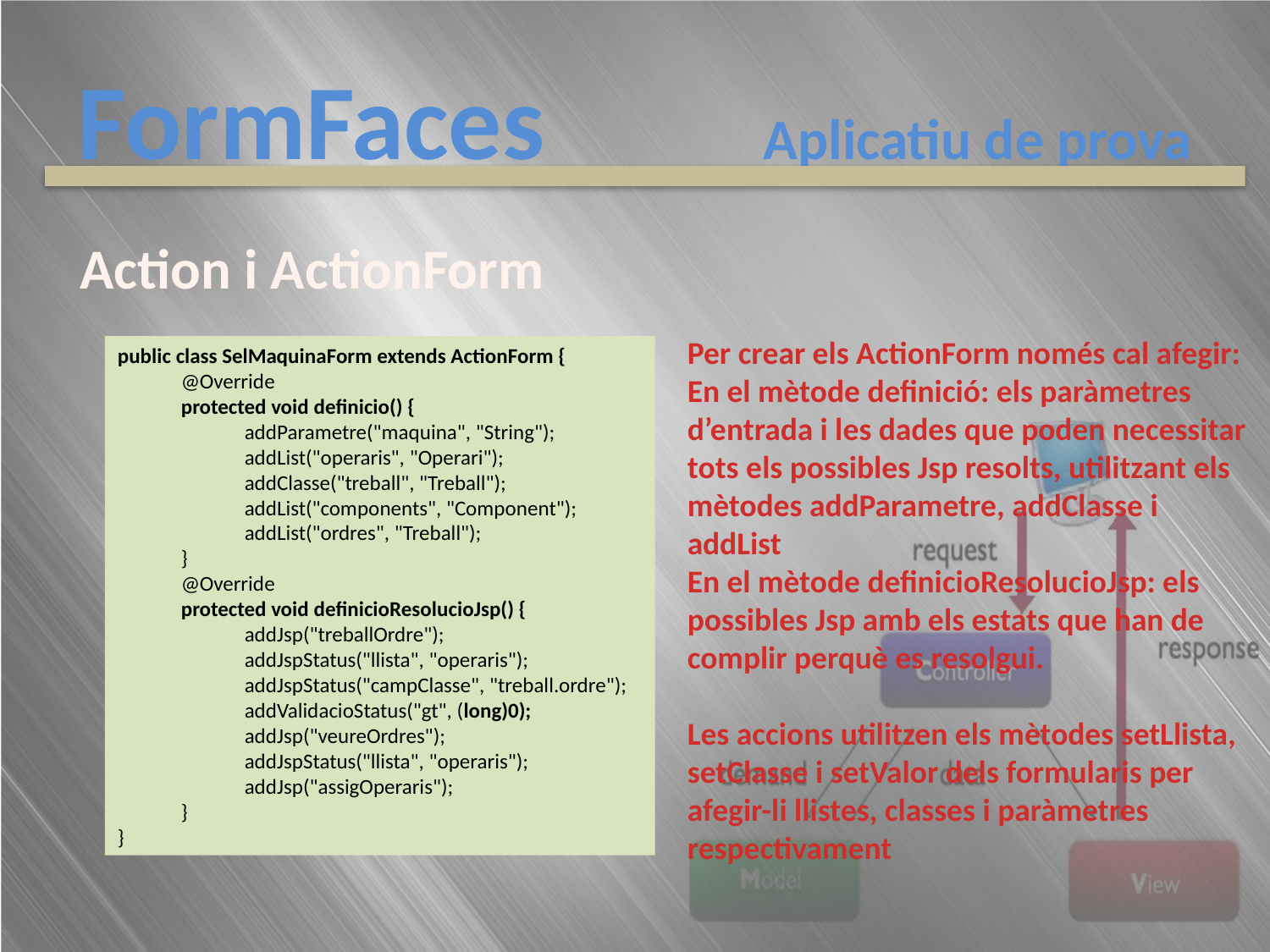

# FormFaces	   	Aplicatiu de prova

Action i ActionForm
Per crear els ActionForm només cal afegir: En el mètode definició: els paràmetres d’entrada i les dades que poden necessitar tots els possibles Jsp resolts, utilitzant els mètodes addParametre, addClasse i addList
En el mètode definicioResolucioJsp: els possibles Jsp amb els estats que han de complir perquè es resolgui.

Les accions utilitzen els mètodes setLlista, setClasse i setValor dels formularis per afegir-li llistes, classes i paràmetres respectivament
public class SelMaquinaForm extends ActionForm {
@Override
protected void definicio() {
addParametre("maquina", "String");
addList("operaris", "Operari");
addClasse("treball", "Treball");
addList("components", "Component");
addList("ordres", "Treball");
}
@Override
protected void definicioResolucioJsp() {
addJsp("treballOrdre");
addJspStatus("llista", "operaris");
addJspStatus("campClasse", "treball.ordre");
addValidacioStatus("gt", (long)0);
addJsp("veureOrdres");
addJspStatus("llista", "operaris");
addJsp("assigOperaris");
}
}